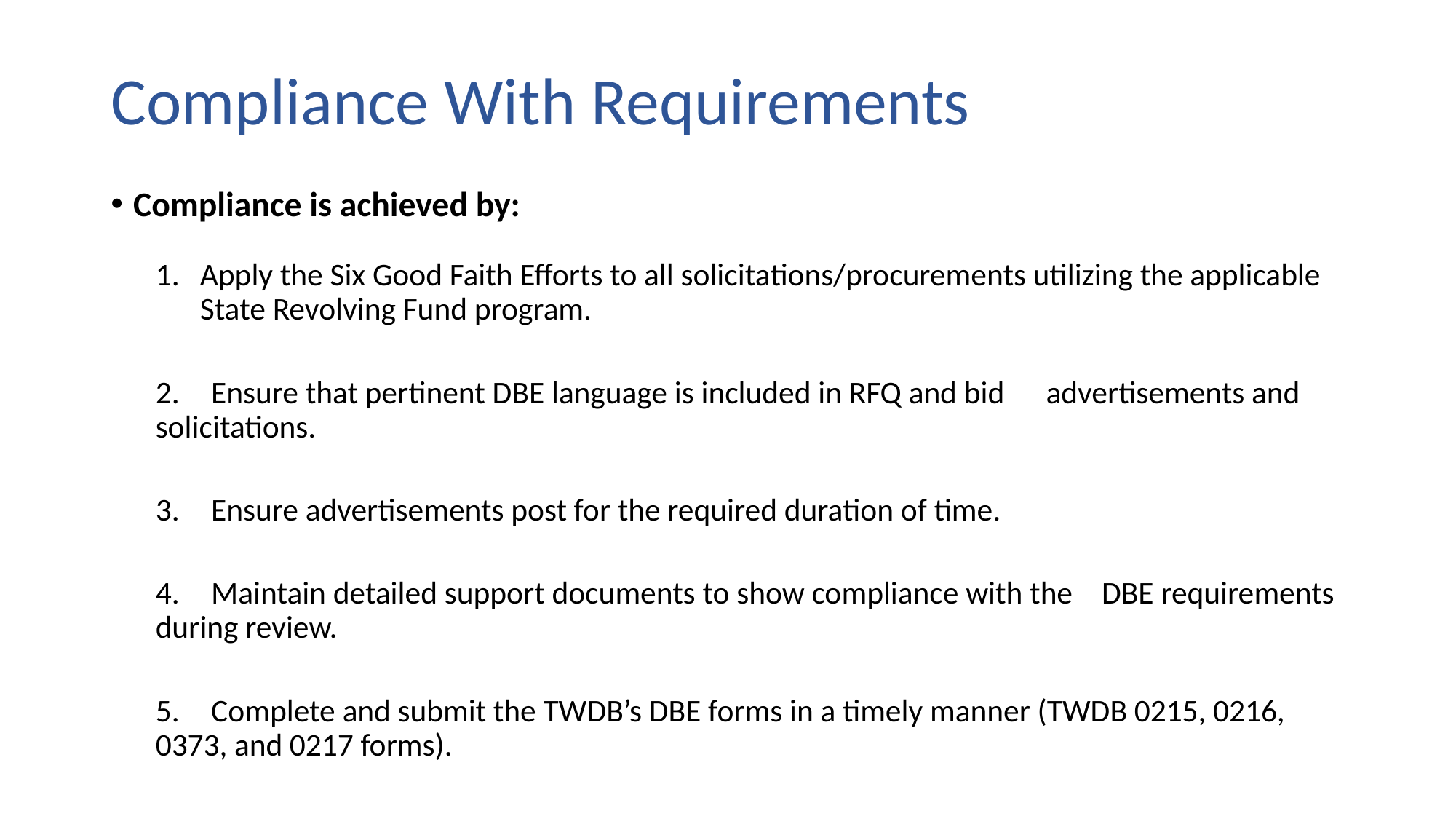

# Compliance With Requirements
Compliance is achieved by:

Apply the Six Good Faith Efforts to all solicitations/procurements utilizing the applicable State Revolving Fund program.

2.	Ensure that pertinent DBE language is included in RFQ and bid 	advertisements and solicitations.

3.	Ensure advertisements post for the required duration of time.

4.	Maintain detailed support documents to show compliance with the 	DBE requirements during review.

5.	Complete and submit the TWDB’s DBE forms in a timely manner (TWDB 0215, 0216, 0373, and 0217 forms).